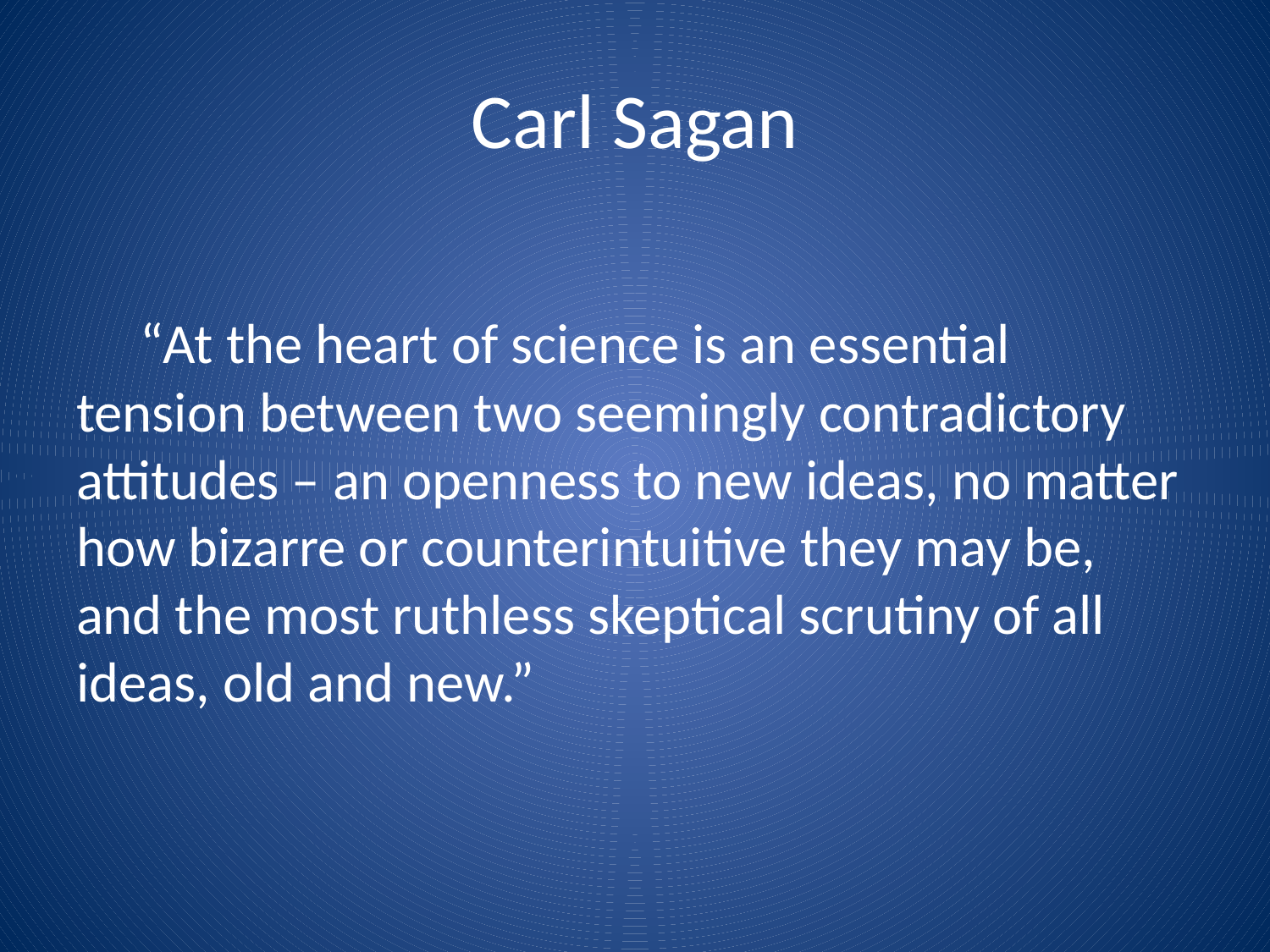

# Carl Sagan

     “At the heart of science is an essential tension between two seemingly contradictory attitudes – an openness to new ideas, no matter how bizarre or counterintuitive they may be, and the most ruthless skeptical scrutiny of all ideas, old and new.”